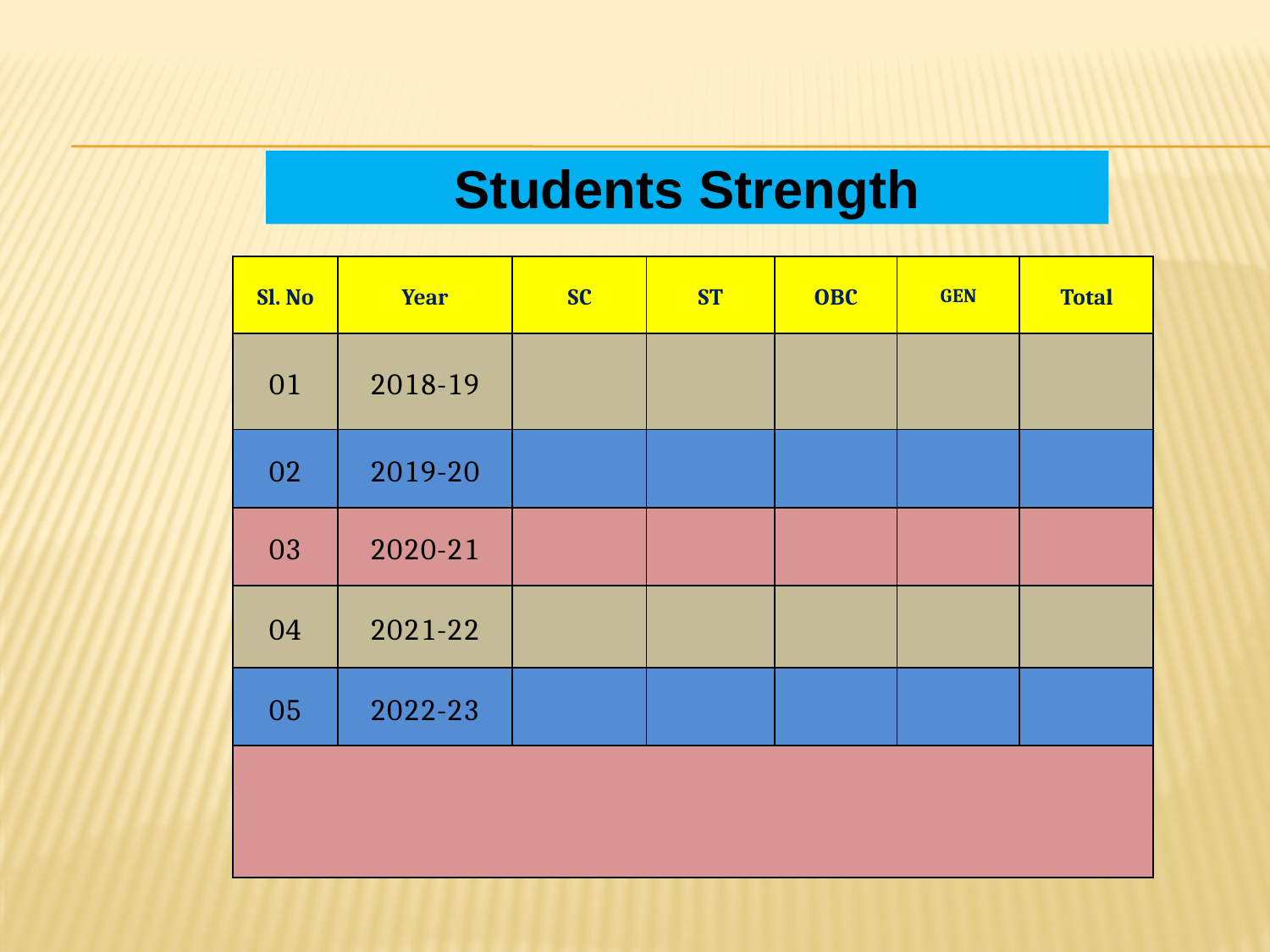

Students Strength
| Sl. No | Year | SC | ST | OBC | GEN | Total |
| --- | --- | --- | --- | --- | --- | --- |
| 01 | 2018-19 |  |  |  |  |  |
| 02 | 2019-20 |  |  |  |  |  |
| 03 | 2020-21 |  |  |  |  |  |
| 04 | 2021-22 |  |  |  |  |  |
| 05 | 2022-23 |  |  |  |  |  |
|  |  |  |  |  |  |  |